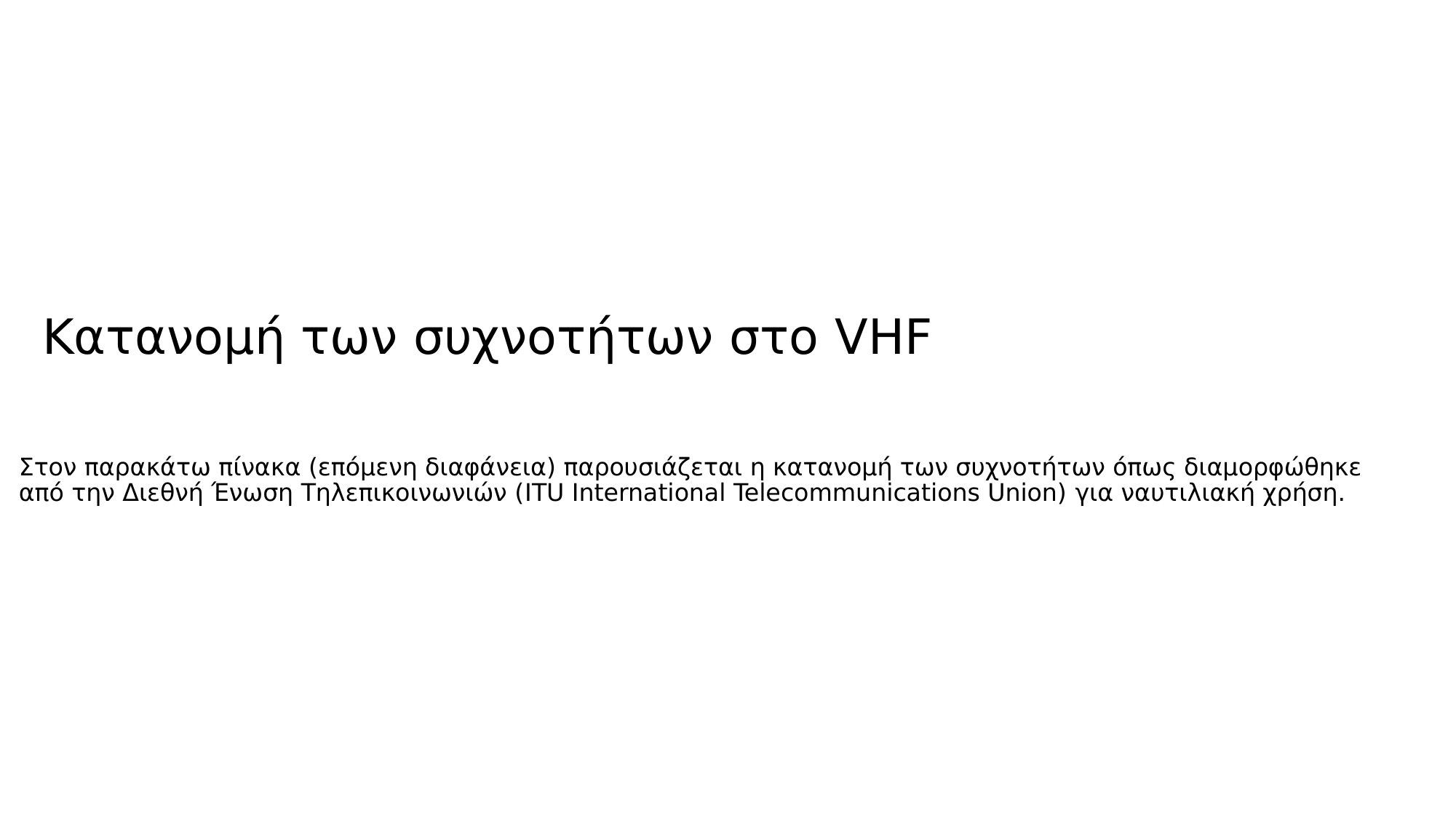

# Κατανομή των συχνοτήτων στο VHF
Στον παρακάτω πίνακα (επόμενη διαφάνεια) παρουσιάζεται η κατανομή των συχνοτήτων όπως διαμορφώθηκε από την Διεθνή Ένωση Τηλεπικοινωνιών (ITU International Telecommunications Union) για ναυτιλιακή χρήση.